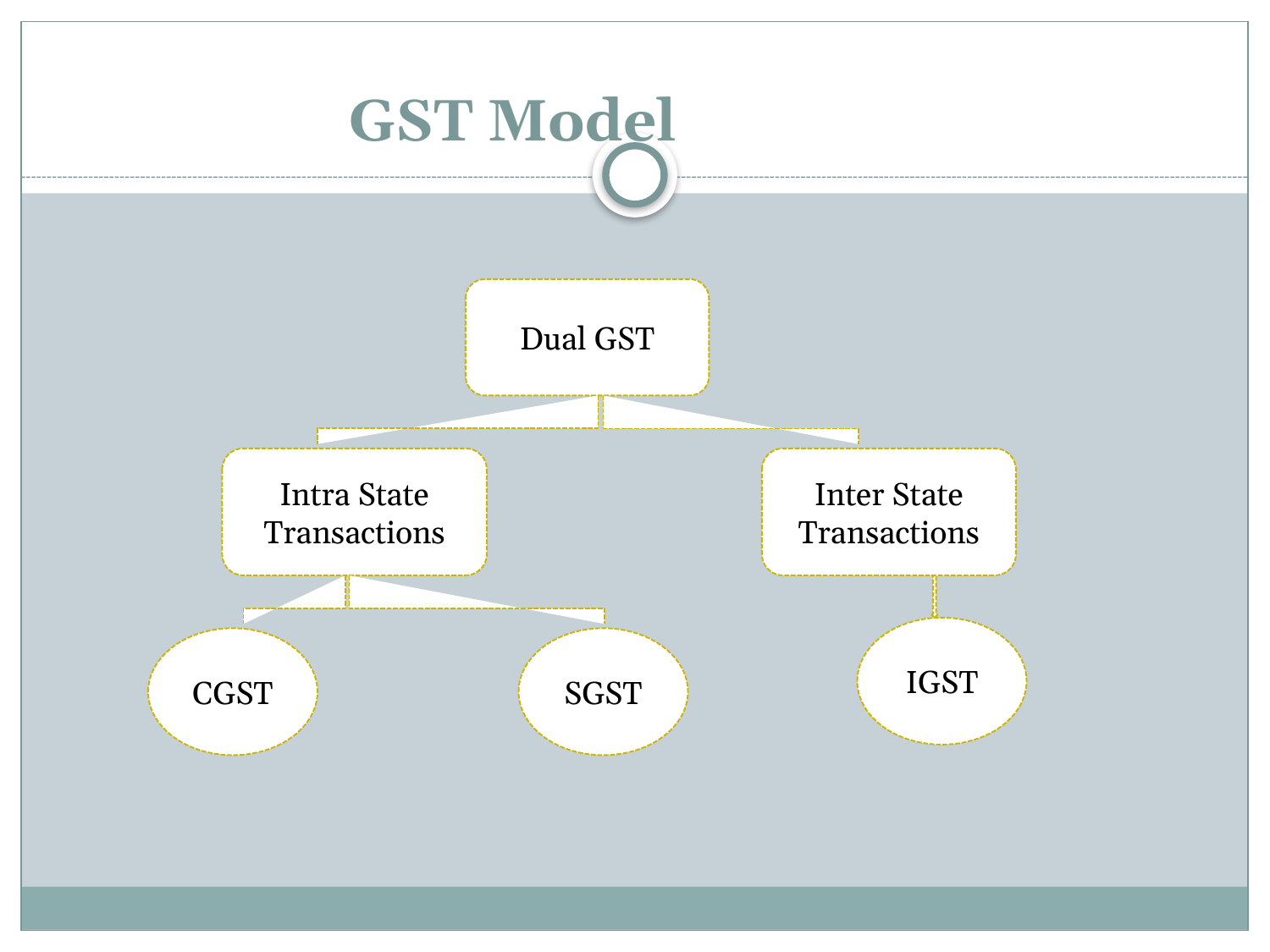

# GST Model
Dual GST

Intra State Transactions
Inter State Transactions

IGST
CGST
SGST